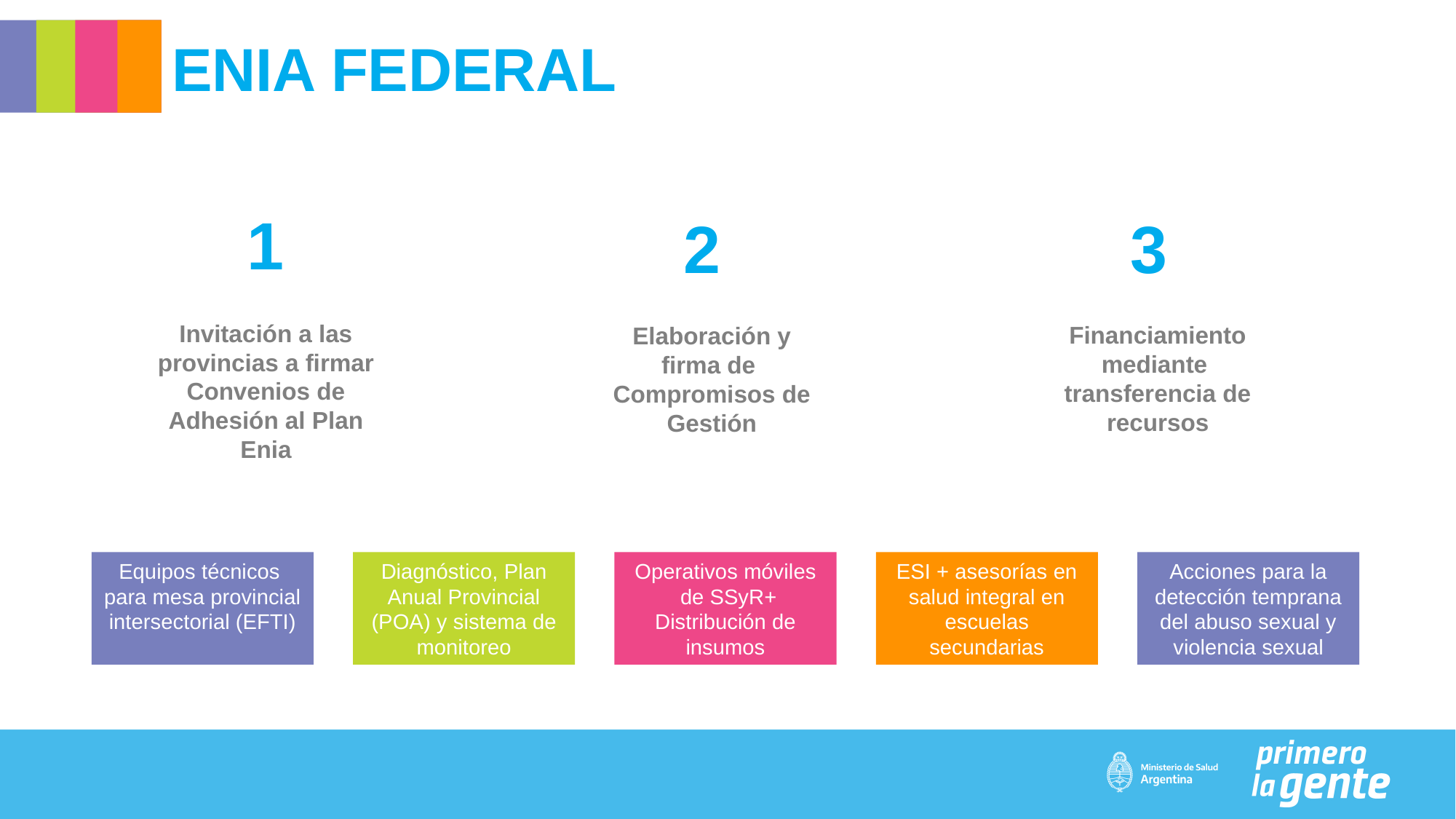

ENIA FEDERAL
1

2

3

Elaboración y firma de
Compromisos de Gestión
Financiamiento mediante
transferencia de recursos
Invitación a las provincias a firmar
Convenios de Adhesión al Plan Enia
Equipos técnicos
para mesa provincial intersectorial (EFTI)

Diagnóstico, Plan Anual Provincial
(POA) y sistema de monitoreo
Operativos móviles
 de SSyR+ Distribución de insumos
ESI + asesorías en salud integral en escuelas secundarias
Acciones para la detección temprana del abuso sexual y violencia sexual